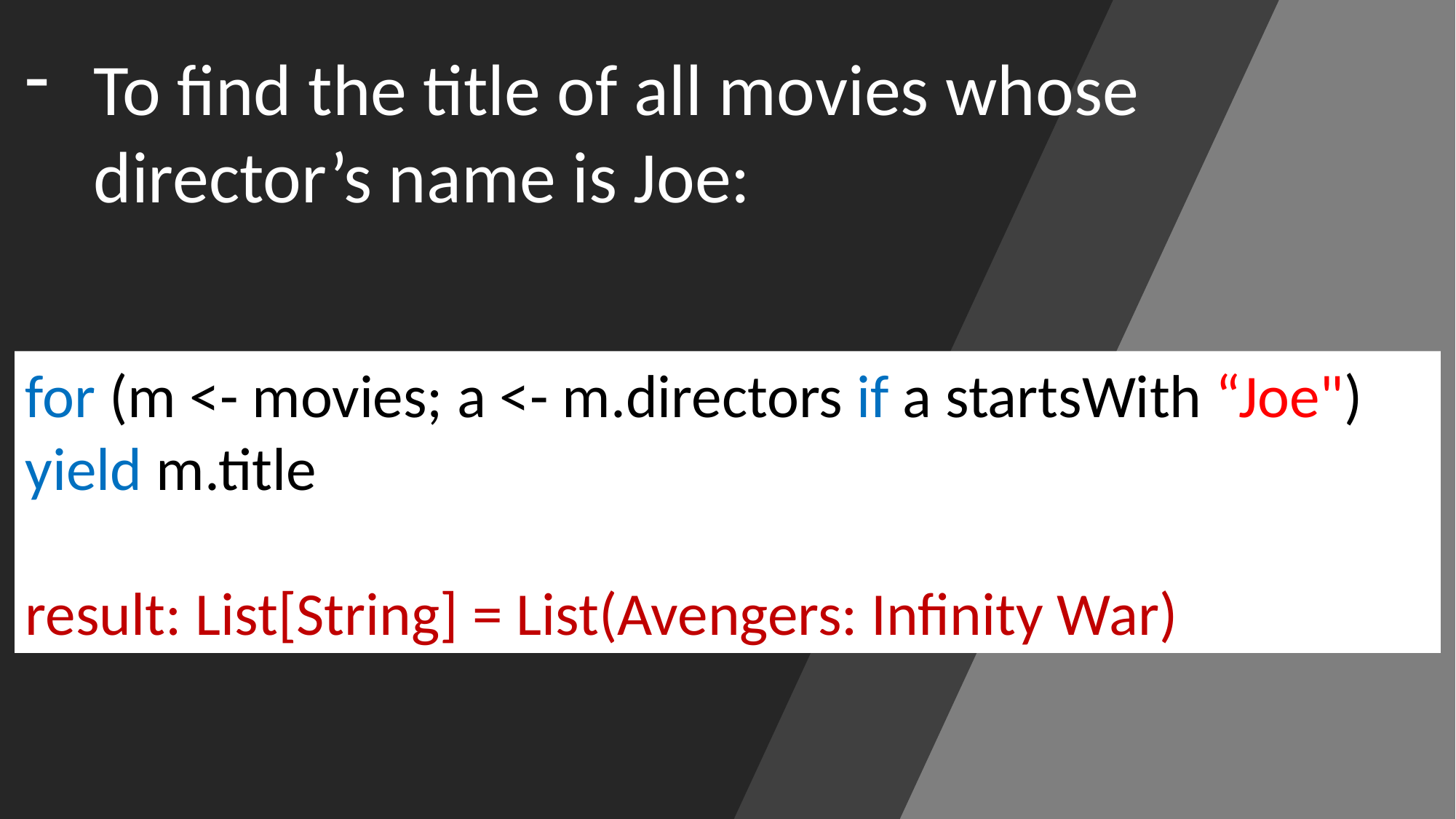

To find the title of all movies whose director’s name is Joe:
for (m <- movies; a <- m.directors if a startsWith “Joe")
yield m.title

result: List[String] = List(Avengers: Infinity War)